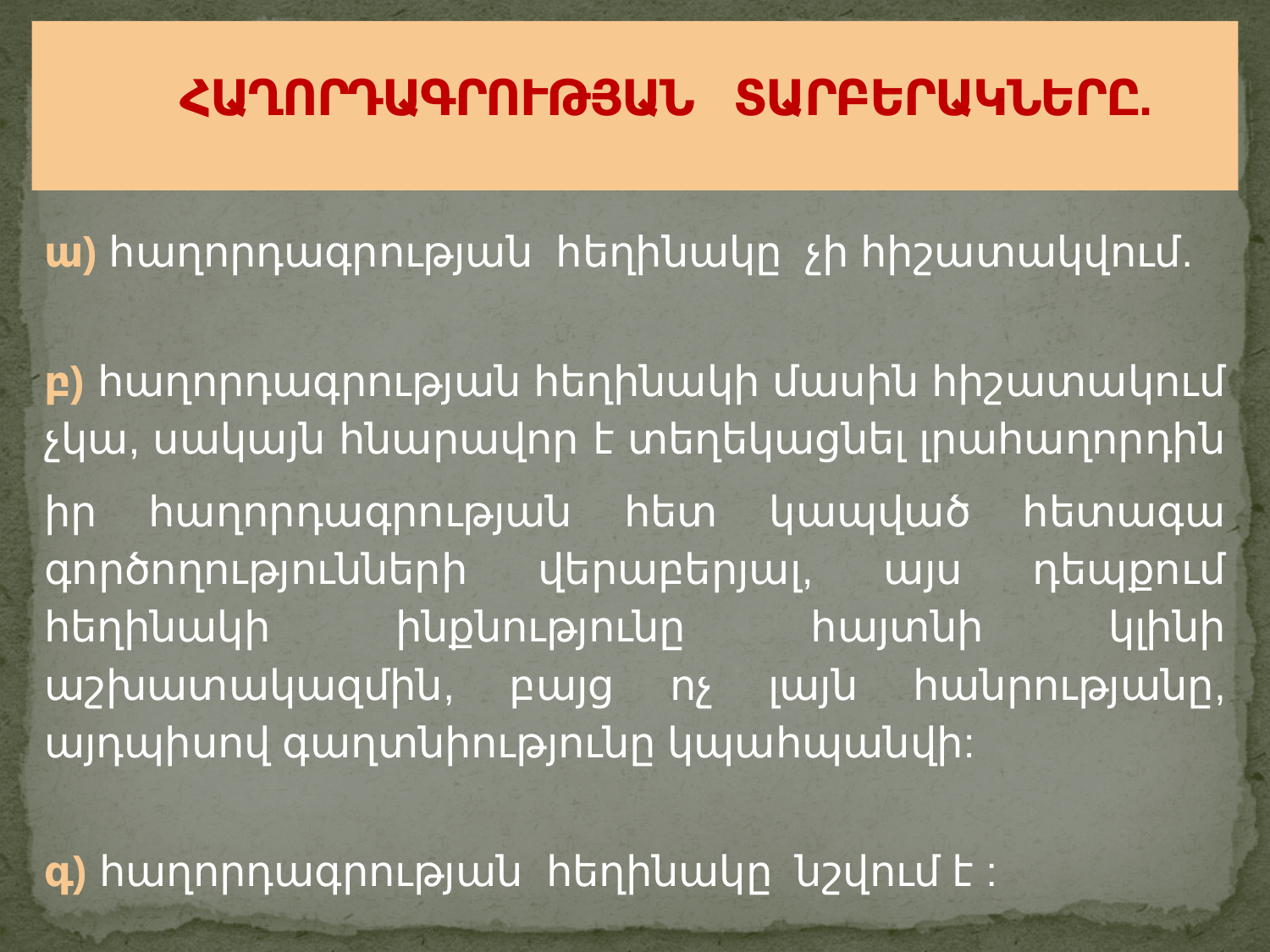

# ՀԱՂՈՐԴԱԳՐՈՒԹՅԱՆ   ՏԱՐԲԵՐԱԿՆԵՐԸ.
ա) հաղորդագրության  հեղինակը  չի հիշատակվում.

բ) հաղորդագրության հեղինակի մասին հիշատակում չկա, սակայն հնարավոր է տեղեկացնել լրահաղորդին
իր հաղորդագրության հետ կապված հետագա գործողությունների վերաբերյալ, այս դեպքում հեղինակի ինքնությունը հայտնի կլինի աշխատակազմին, բայց ոչ լայն հանրությանը, այդպիսով գաղտնիությունը կպահպանվի:

գ) հաղորդագրության  հեղինակը  նշվում է :